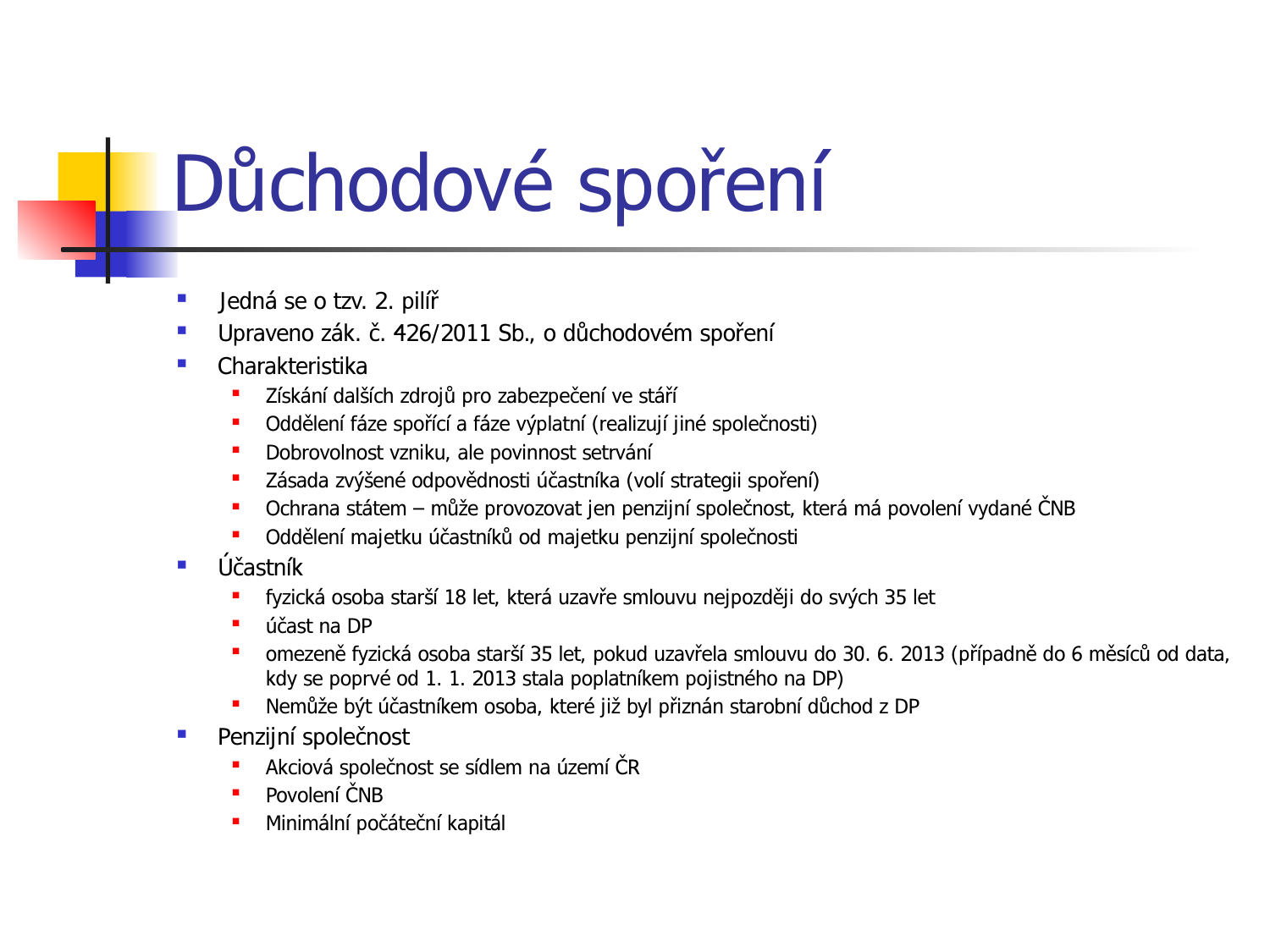

# Důchodové spoření
Jedná se o tzv. 2. pilíř
Upraveno zák. č. 426/2011 Sb., o důchodovém spoření
Charakteristika
Získání dalších zdrojů pro zabezpečení ve stáří
Oddělení fáze spořící a fáze výplatní (realizují jiné společnosti)
Dobrovolnost vzniku, ale povinnost setrvání
Zásada zvýšené odpovědnosti účastníka (volí strategii spoření)
Ochrana státem – může provozovat jen penzijní společnost, která má povolení vydané ČNB
Oddělení majetku účastníků od majetku penzijní společnosti
Účastník
fyzická osoba starší 18 let, která uzavře smlouvu nejpozději do svých 35 let
účast na DP
omezeně fyzická osoba starší 35 let, pokud uzavřela smlouvu do 30. 6. 2013 (případně do 6 měsíců od data, kdy se poprvé od 1. 1. 2013 stala poplatníkem pojistného na DP)
Nemůže být účastníkem osoba, které již byl přiznán starobní důchod z DP
Penzijní společnost
Akciová společnost se sídlem na území ČR
Povolení ČNB
Minimální počáteční kapitál